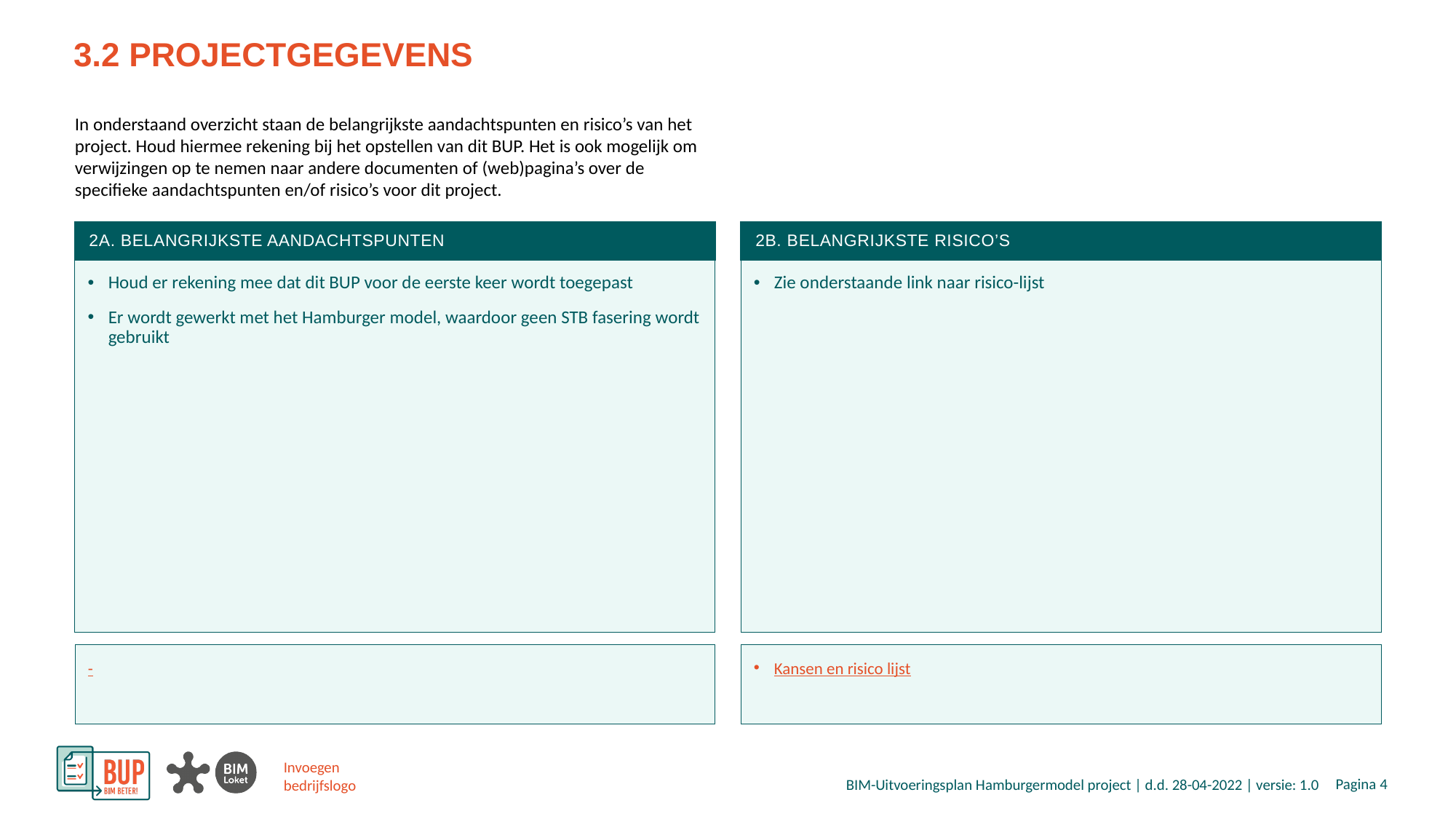

Houd er rekening mee dat dit BUP voor de eerste keer wordt toegepast
Er wordt gewerkt met het Hamburger model, waardoor geen STB fasering wordt gebruikt

Zie onderstaande link naar risico-lijst
-

Kansen en risico lijst
 4